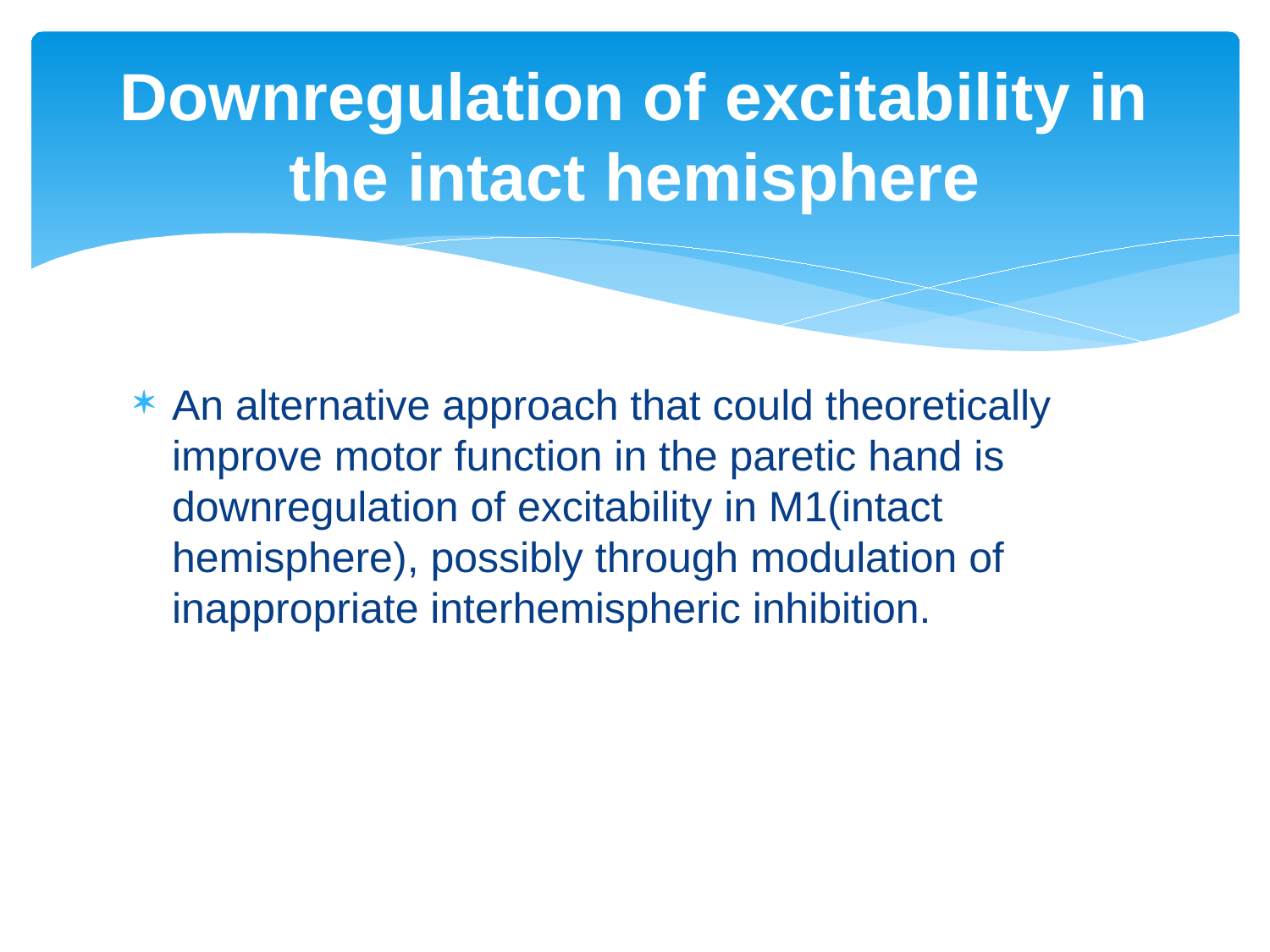

# Downregulation of excitability in the intact hemisphere
An alternative approach that could theoretically improve motor function in the paretic hand is downregulation of excitability in M1(intact hemisphere), possibly through modulation of inappropriate interhemispheric inhibition.